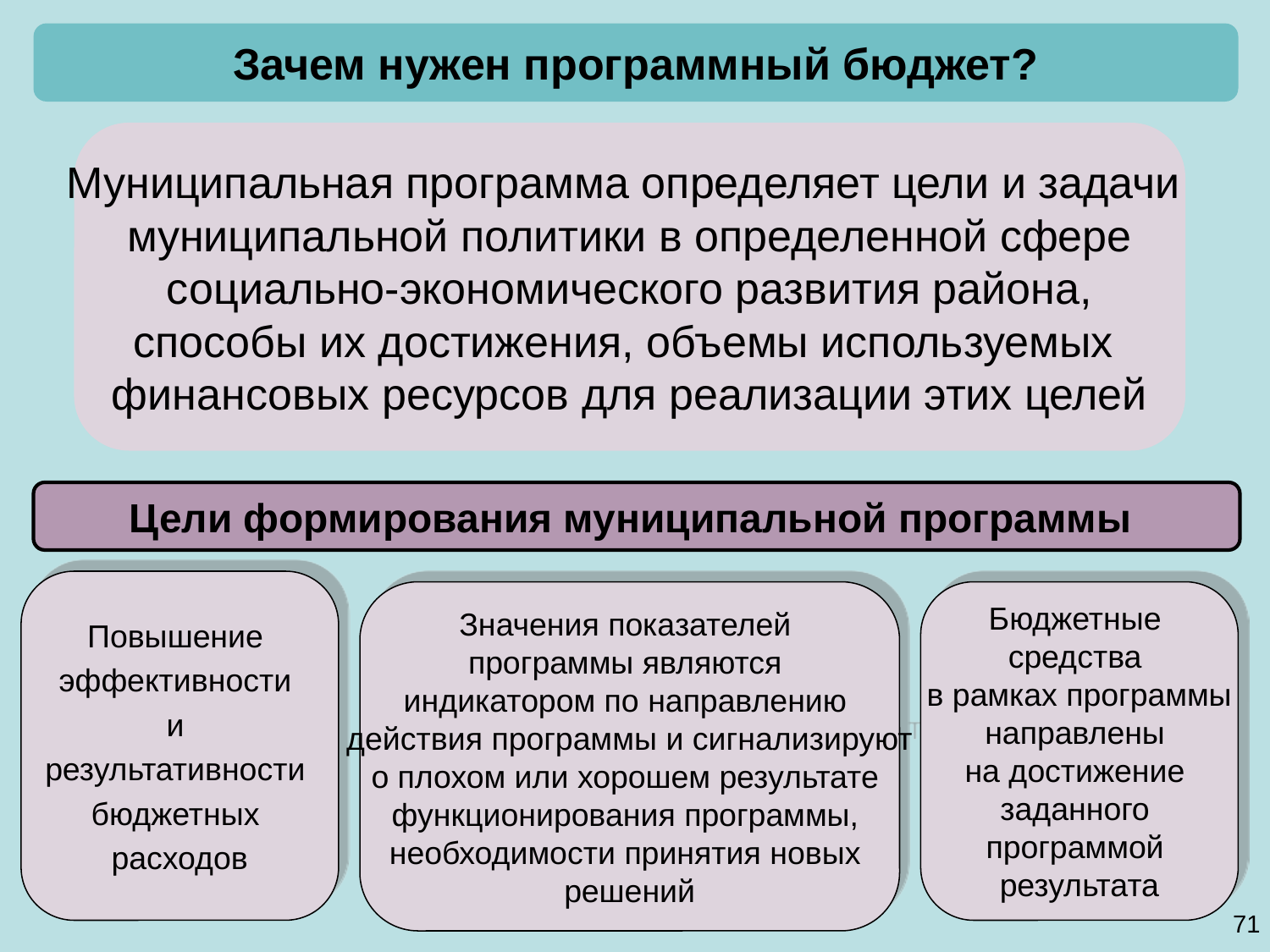

Зачем нужен программный бюджет?
Муниципальная программа определяет цели и задачи
муниципальной политики в определенной сфере
 социально-экономического развития района,
способы их достижения, объемы используемых
финансовых ресурсов для реализации этих целей

Цели формирования муниципальной программы
Повышение
эффективности
и
результативности
бюджетных
расходов
Значения показателей
программы являются
индикатором по направлению
 действия программы и сигнализируют
о плохом или хорошем результате
функционирования программы,
необходимости принятия новых
решений
Бюджетные
средства
 в рамках программы
направлены
на достижение
заданного
программой
результата
71